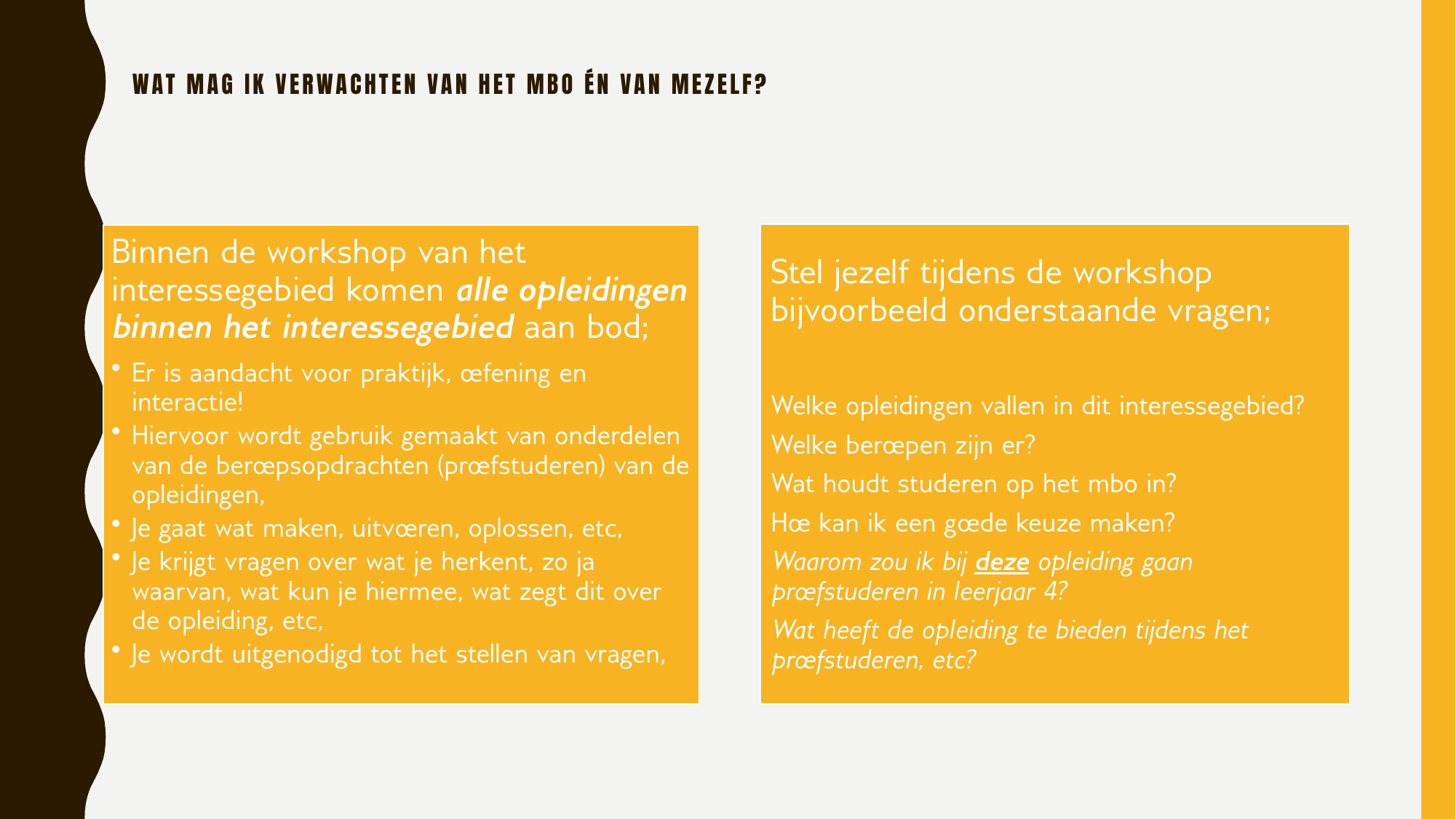

# Wat MAG IK verwachten VAN HET mbo ÉN VAN MEZELF?
Binnen de workshop van het interessegebied komen alle opleidingen binnen het interessegebied aan bod;
Er is aandacht voor praktijk, oefening en interactie!
Hiervoor wordt gebruik gemaakt van onderdelen van de beroepsopdrachten (proefstuderen) van de opleidingen,
Je gaat wat maken, uitvoeren, oplossen, etc,
Je krijgt vragen over wat je herkent, zo ja waarvan, wat kun je hiermee, wat zegt dit over de opleiding, etc,
Je wordt uitgenodigd tot het stellen van vragen,
Stel jezelf tijdens de workshop bijvoorbeeld onderstaande vragen;

Welke opleidingen vallen in dit interessegebied?
Welke beroepen zijn er?
Wat houdt studeren op het mbo in?
Hoe kan ik een goede keuze maken?
Waarom zou ik bij deze opleiding gaan proefstuderen in leerjaar 4?
Wat heeft de opleiding te bieden tijdens het proefstuderen, etc?